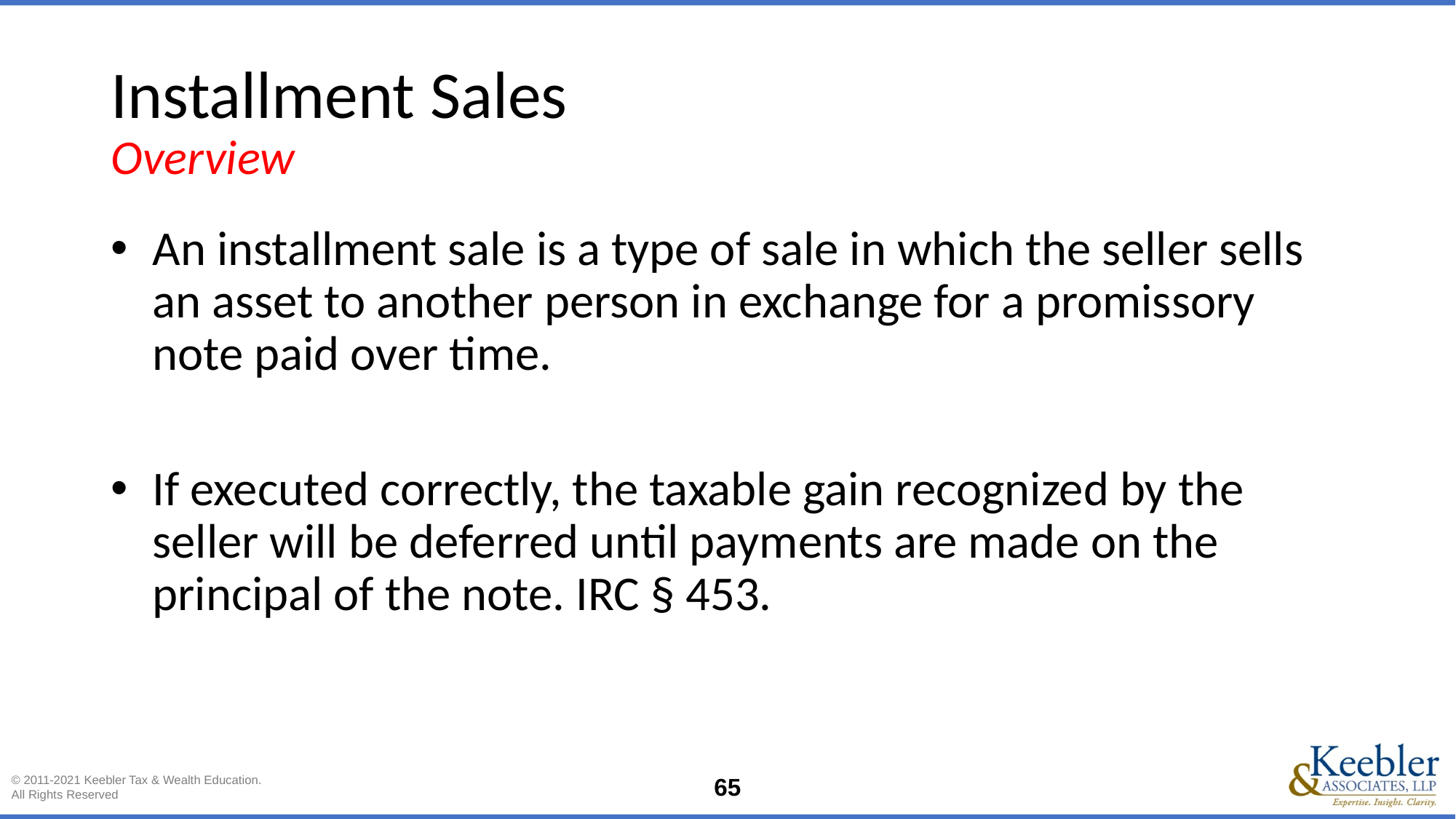

# Installment Sales Overview
An installment sale is a type of sale in which the seller sells an asset to another person in exchange for a promissory note paid over time.

If executed correctly, the taxable gain recognized by the seller will be deferred until payments are made on the principal of the note. IRC § 453.